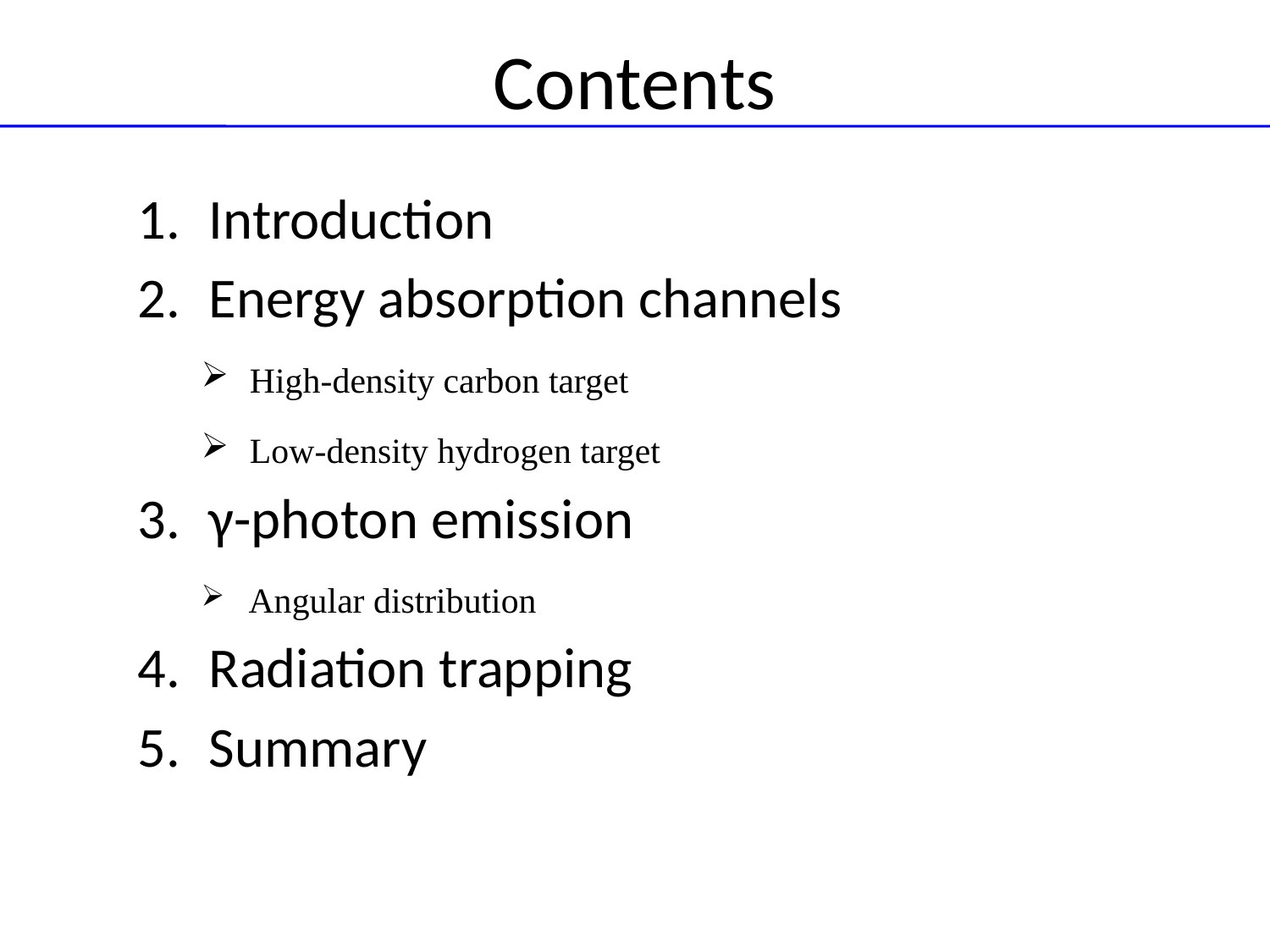

# Contents

Introduction
Energy absorption channels
 High-density carbon target
 Low-density hydrogen target
γ-photon emission
 Angular distribution
Radiation trapping
Summary